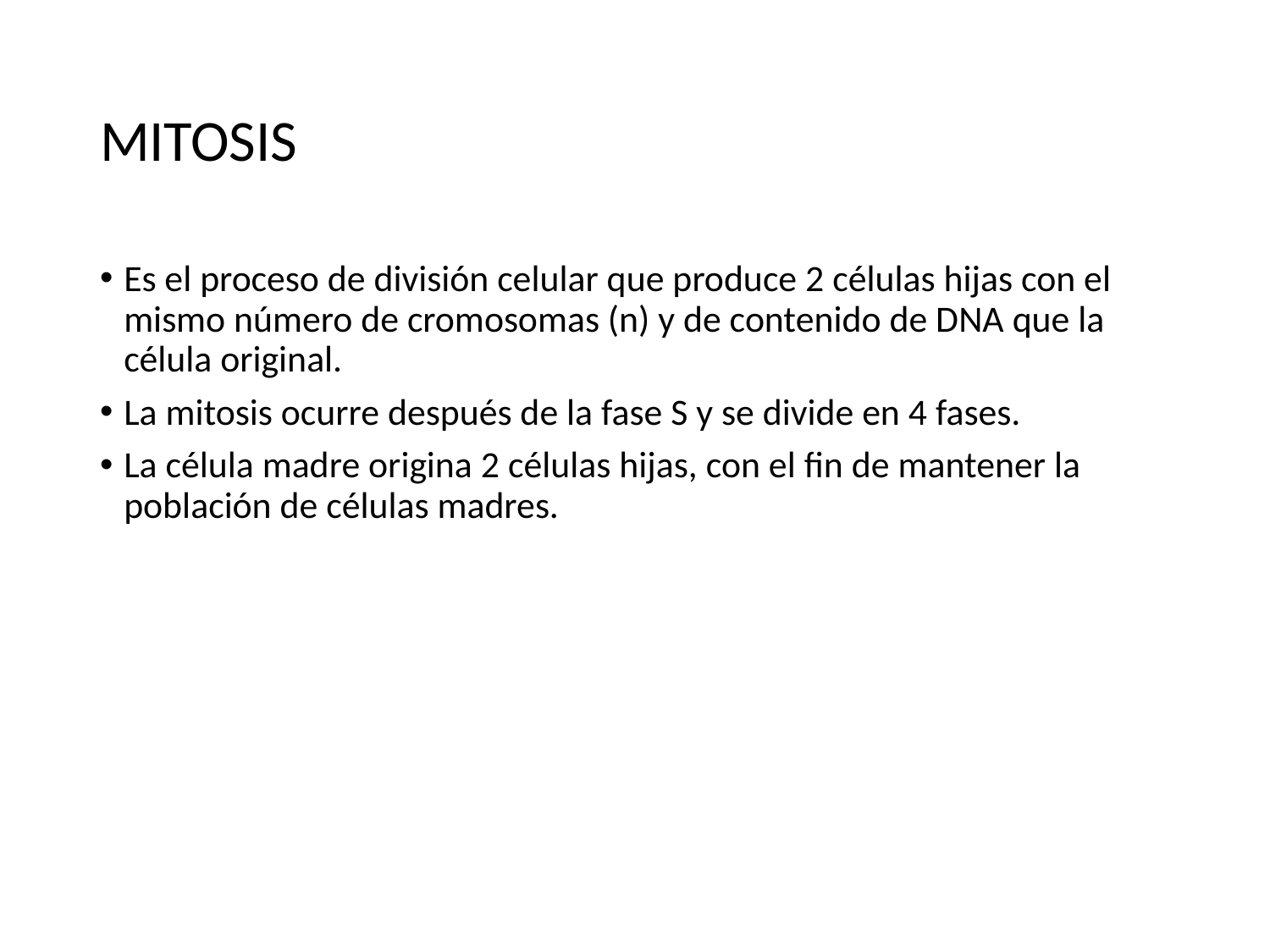

# MITOSIS
Es el proceso de división celular que produce 2 células hijas con el mismo número de cromosomas (n) y de contenido de DNA que la célula original.
La mitosis ocurre después de la fase S y se divide en 4 fases.
La célula madre origina 2 células hijas, con el fin de mantener la población de células madres.